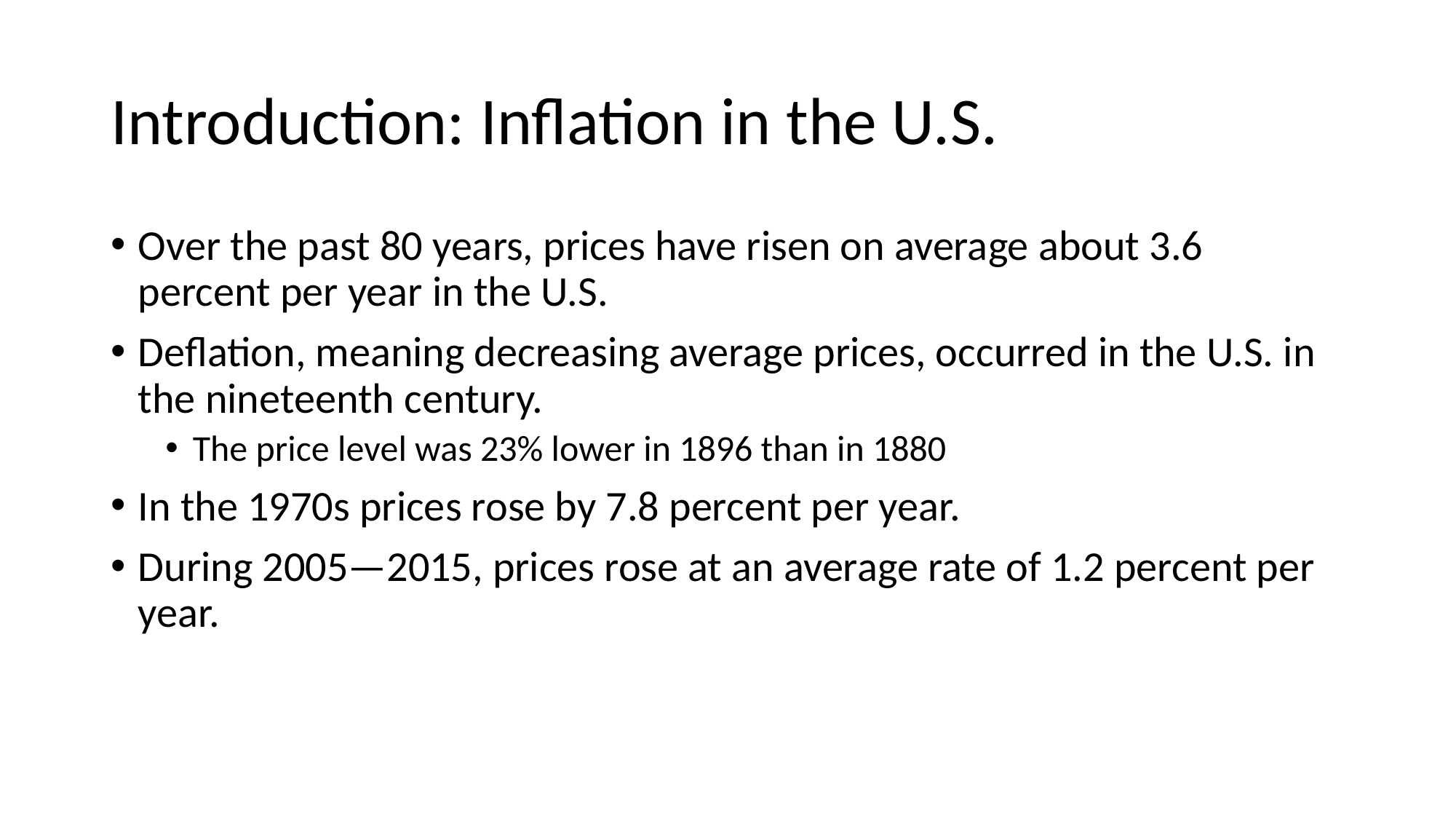

# Introduction: Inflation in the U.S.
Over the past 80 years, prices have risen on average about 3.6 percent per year in the U.S.
Deflation, meaning decreasing average prices, occurred in the U.S. in the nineteenth century.
The price level was 23% lower in 1896 than in 1880
In the 1970s prices rose by 7.8 percent per year.
During 2005—2015, prices rose at an average rate of 1.2 percent per year.